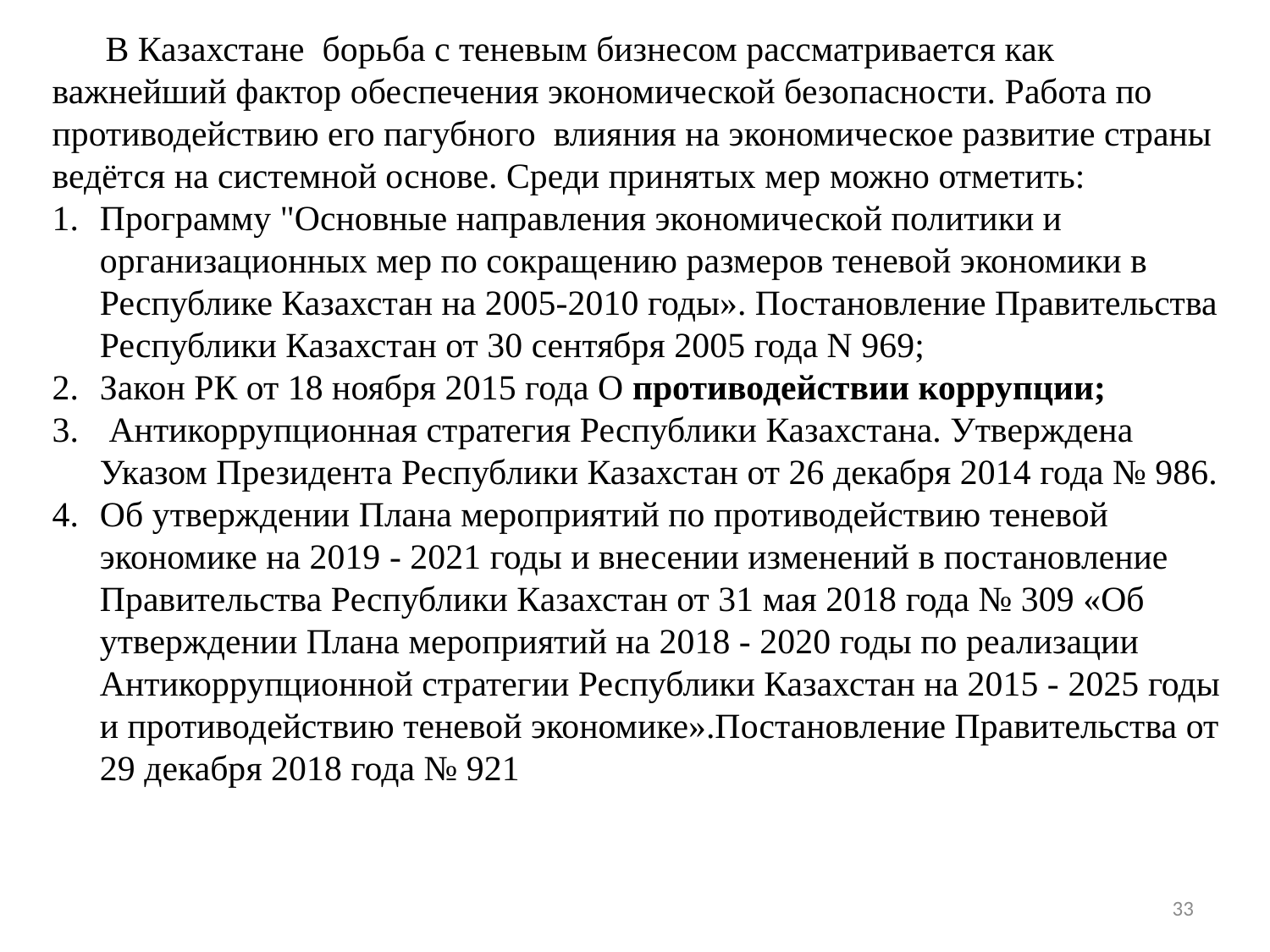

В Казахстане  борьба с теневым бизнесом рассматривается как важнейший фактор обеспечения экономической безопасности. Работа по противодействию его пагубного  влияния на экономическое развитие страны ведётся на системной основе. Среди принятых мер можно отметить:
Программу "Основные направления экономической политики и организационных мер по сокращению размеров теневой экономики в Республике Казахстан на 2005-2010 годы». Постановление Правительства Республики Казахстан от 30 сентября 2005 года N 969;
Закон РК от 18 ноября 2015 года О противодействии коррупции;
 Антикоррупционная стратегия Республики Казахстана. Утверждена Указом Президента Республики Казахстан от 26 декабря 2014 года № 986.
Об утверждении Плана мероприятий по противодействию теневой экономике на 2019 - 2021 годы и внесении изменений в постановление Правительства Республики Казахстан от 31 мая 2018 года № 309 «Об утверждении Плана мероприятий на 2018 - 2020 годы по реализации Антикоррупционной стратегии Республики Казахстан на 2015 - 2025 годы и противодействию теневой экономике».Постановление Правительства от 29 декабря 2018 года № 921

33